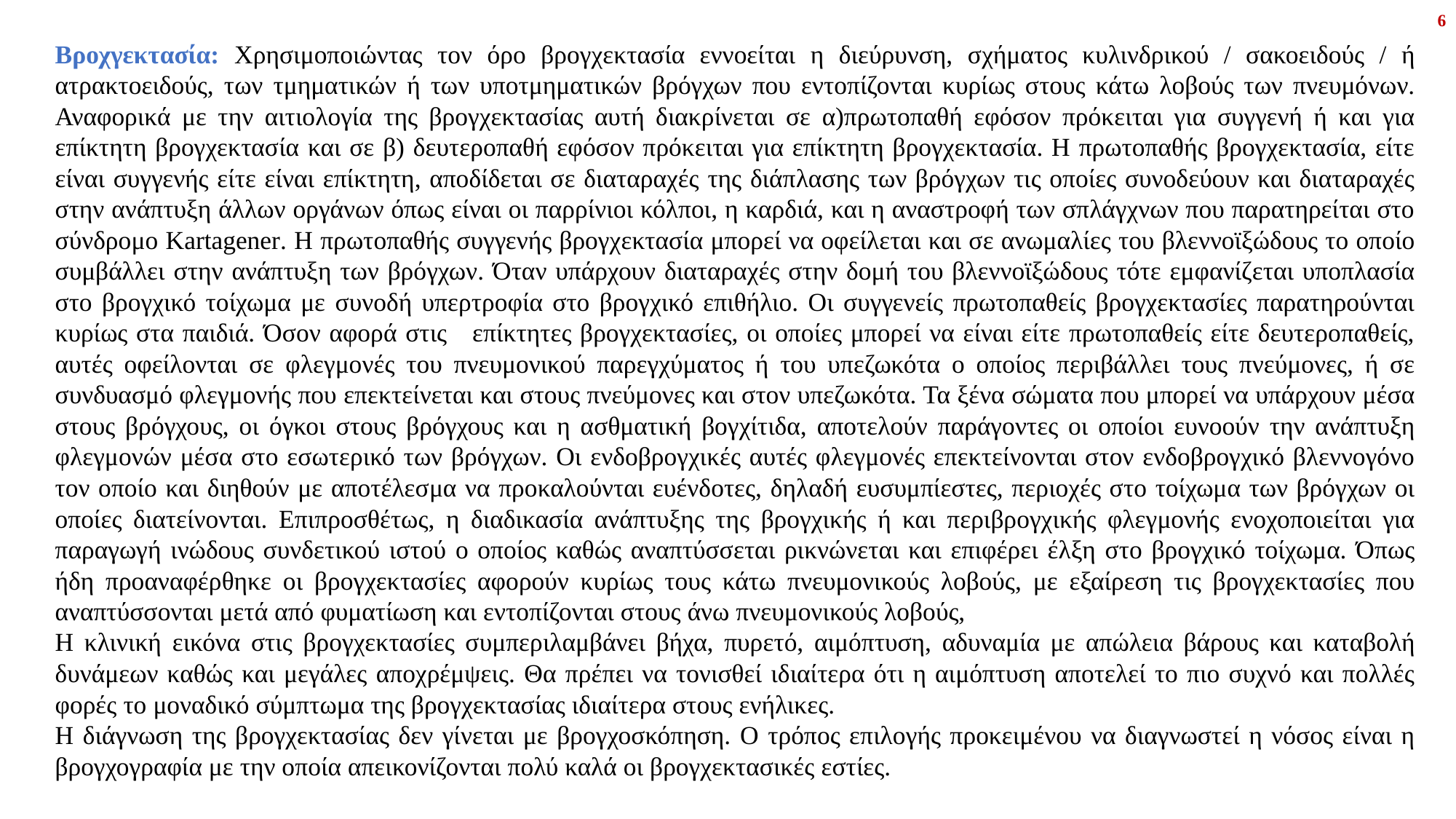

6
Βροχγεκτασία: Χρησιμοποιώντας τον όρο βρογχεκτασία εννοείται η διεύρυνση, σχήματος κυλινδρικού / σακοειδούς / ή ατρακτοειδούς, των τμηματικών ή των υποτμηματικών βρόγχων που εντοπίζονται κυρίως στους κάτω λοβούς των πνευμόνων. Αναφορικά με την αιτιολογία της βρογχεκτασίας αυτή διακρίνεται σε α)πρωτοπαθή εφόσον πρόκειται για συγγενή ή και για επίκτητη βρογχεκτασία και σε β) δευτεροπαθή εφόσον πρόκειται για επίκτητη βρογχεκτασία. Η πρωτοπαθής βρογχεκτασία, είτε είναι συγγενής είτε είναι επίκτητη, αποδίδεται σε διαταραχές της διάπλασης των βρόγχων τις οποίες συνοδεύουν και διαταραχές στην ανάπτυξη άλλων οργάνων όπως είναι οι παρρίνιοι κόλποι, η καρδιά, και η αναστροφή των σπλάγχνων που παρατηρείται στο σύνδρομο Kartagener. Η πρωτοπαθής συγγενής βρογχεκτασία μπορεί να οφείλεται και σε ανωμαλίες του βλεννοϊξώδους το οποίο συμβάλλει στην ανάπτυξη των βρόγχων. Όταν υπάρχουν διαταραχές στην δομή του βλεννοϊξώδους τότε εμφανίζεται υποπλασία στο βρογχικό τοίχωμα με συνοδή υπερτροφία στο βρογχικό επιθήλιο. Οι συγγενείς πρωτοπαθείς βρογχεκτασίες παρατηρούνται κυρίως στα παιδιά. Όσον αφορά στις   επίκτητες βρογχεκτασίες, οι οποίες μπορεί να είναι είτε πρωτοπαθείς είτε δευτεροπαθείς, αυτές οφείλονται σε φλεγμονές του πνευμονικού παρεγχύματος ή του υπεζωκότα ο οποίος περιβάλλει τους πνεύμονες, ή σε συνδυασμό φλεγμονής που επεκτείνεται και στους πνεύμονες και στον υπεζωκότα. Τα ξένα σώματα που μπορεί να υπάρχουν μέσα στους βρόγχους, οι όγκοι στους βρόγχους και η ασθματική βογχίτιδα, αποτελούν παράγοντες οι οποίοι ευνοούν την ανάπτυξη φλεγμονών μέσα στο εσωτερικό των βρόγχων. Οι ενδοβρογχικές αυτές φλεγμονές επεκτείνονται στον ενδοβρογχικό βλεννογόνο τον οποίο και διηθούν με αποτέλεσμα να προκαλούνται ευένδοτες, δηλαδή ευσυμπίεστες, περιοχές στο τοίχωμα των βρόγχων οι οποίες διατείνονται. Επιπροσθέτως, η διαδικασία ανάπτυξης της βρογχικής ή και περιβρογχικής φλεγμονής ενοχοποιείται για παραγωγή ινώδους συνδετικού ιστού ο οποίος καθώς αναπτύσσεται ρικνώνεται και επιφέρει έλξη στο βρογχικό τοίχωμα. Όπως ήδη προαναφέρθηκε οι βρογχεκτασίες αφορούν κυρίως τους κάτω πνευμονικούς λοβούς, με εξαίρεση τις βρογχεκτασίες που αναπτύσσονται μετά από φυματίωση και εντοπίζονται στους άνω πνευμονικούς λοβούς,
Η κλινική εικόνα στις βρογχεκτασίες συμπεριλαμβάνει βήχα, πυρετό, αιμόπτυση, αδυναμία με απώλεια βάρους και καταβολή δυνάμεων καθώς και μεγάλες αποχρέμψεις. Θα πρέπει να τονισθεί ιδιαίτερα ότι η αιμόπτυση αποτελεί το πιο συχνό και πολλές φορές το μοναδικό σύμπτωμα της βρογχεκτασίας ιδιαίτερα στους ενήλικες.
Η διάγνωση της βρογχεκτασίας δεν γίνεται με βρογχοσκόπηση. Ο τρόπος επιλογής προκειμένου να διαγνωστεί η νόσος είναι η βρογχογραφία με την οποία απεικονίζονται πολύ καλά οι βρογχεκτασικές εστίες.